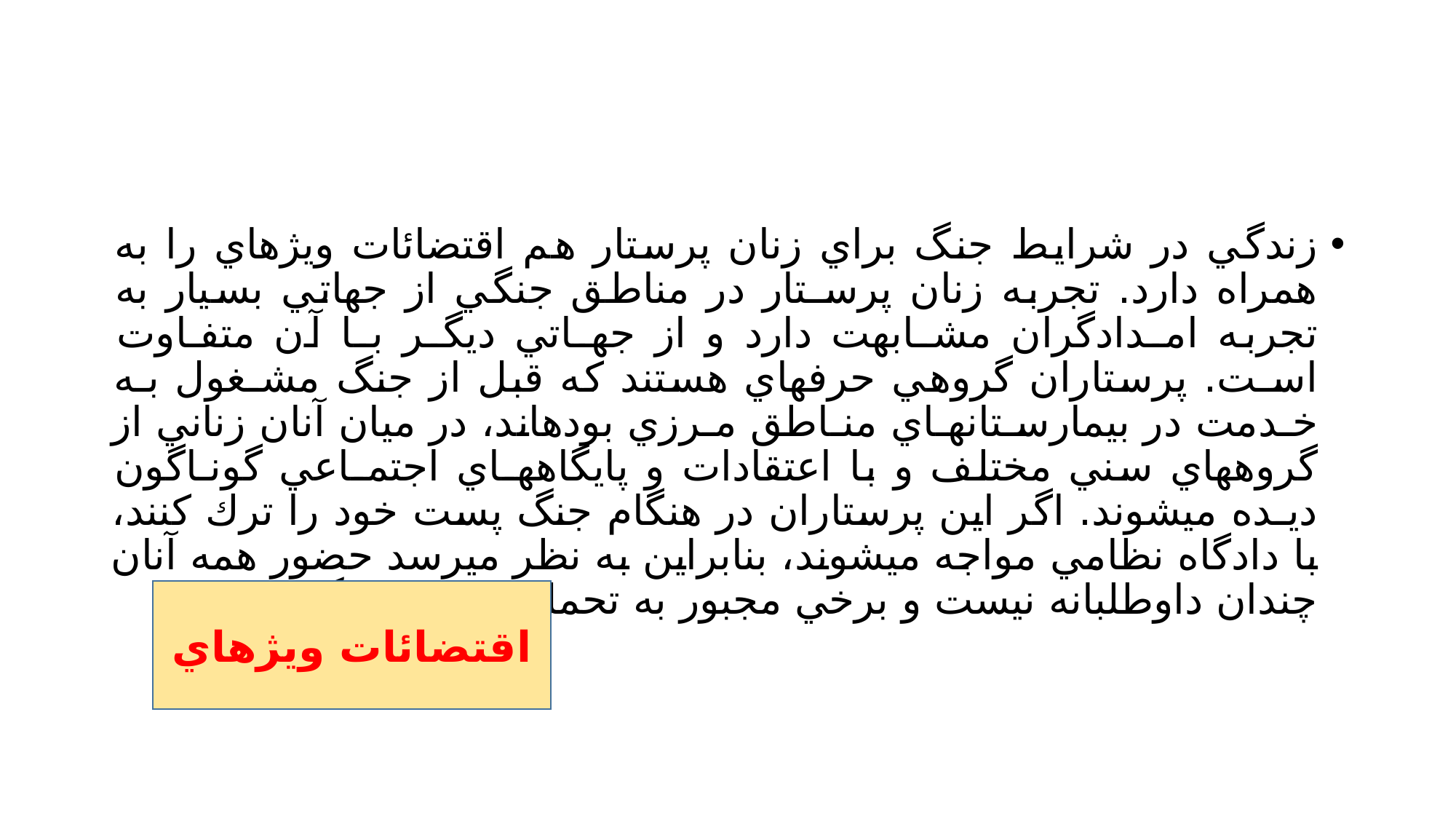

#
زندگي در شرايط جنگ براي زنان پرستار هم اقتضائات ويژهاي را به همراه دارد. تجربه زنان پرسـتار در مناطق جنگي از جهاتي بسيار به تجربه امـدادگران مشـابهت دارد و از جهـاتي ديگـر بـا آن متفـاوت اسـت. پرستاران گروهي حرفهاي هستند كه قبل از جنگ مشـغول بـه خـدمت در بيمارسـتانهـاي منـاطق مـرزي بودهاند، در ميان آنان زناني از گروههاي سني مختلف و با اعتقادات و پايگاههـاي اجتمـاعي گونـاگون ديـده ميشوند. اگر اين پرستاران در هنگام جنگ پست خود را ترك كنند، با دادگاه نظامي مواجه ميشوند، بنابراين به نظر ميرسد حضور همه آنان چندان داوطلبانه نيست و برخي مجبور به تحمل شرايط جنگ ميشوند.

اقتضائات ويژهاي